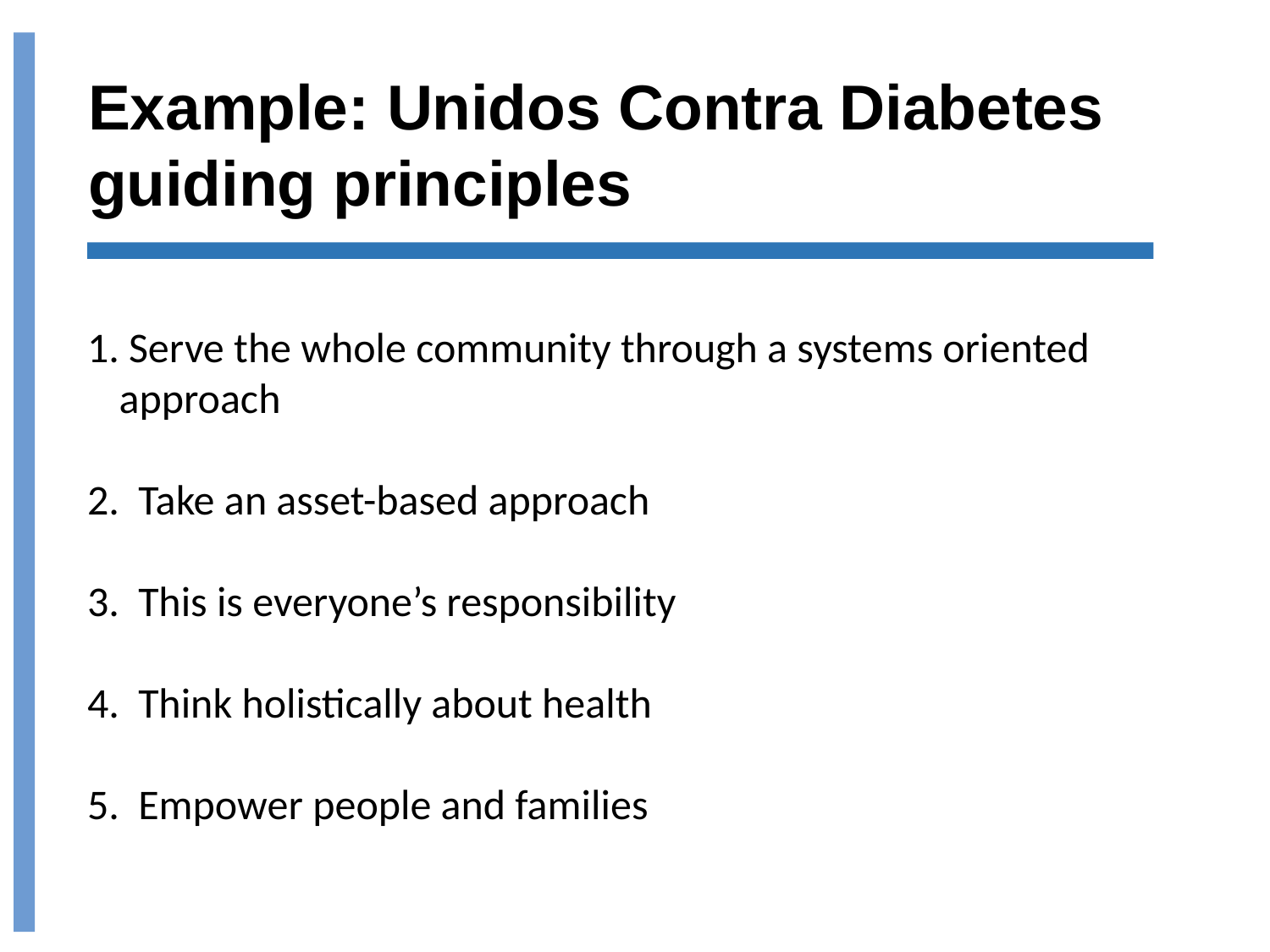

# Example: Unidos Contra Diabetes guiding principles

 Serve the whole community through a systems oriented approach

2.  Take an asset-based approach

3.  This is everyone’s responsibility

4.  Think holistically about health

5.  Empower people and families